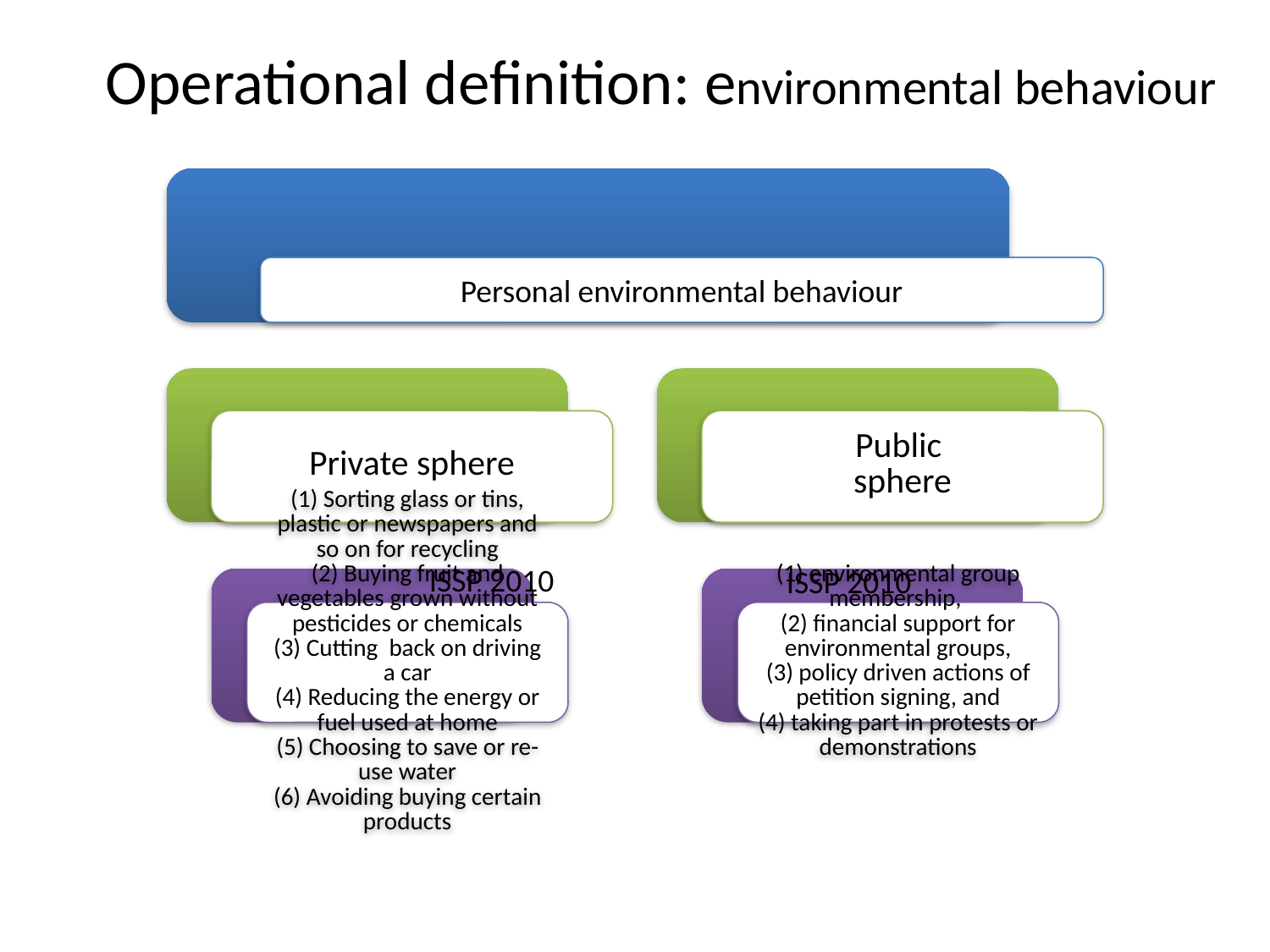

# Operational definition: environmental behaviour
Personal environmental behaviour
Private sphere
(1) Sorting glass or tins, plastic or newspapers and so on for recycling
(3) Cutting  back on driving a car
(4) Reducing the energy or fuel used at home
(5) Choosing to save or re-use water
(6) Avoiding buying certain products
Public
sphere
(2) financial support for environmental groups,
(3) policy driven actions of petition signing, and
(4) taking part in protests or demonstrations
ISSP 2010
ISSP 2010